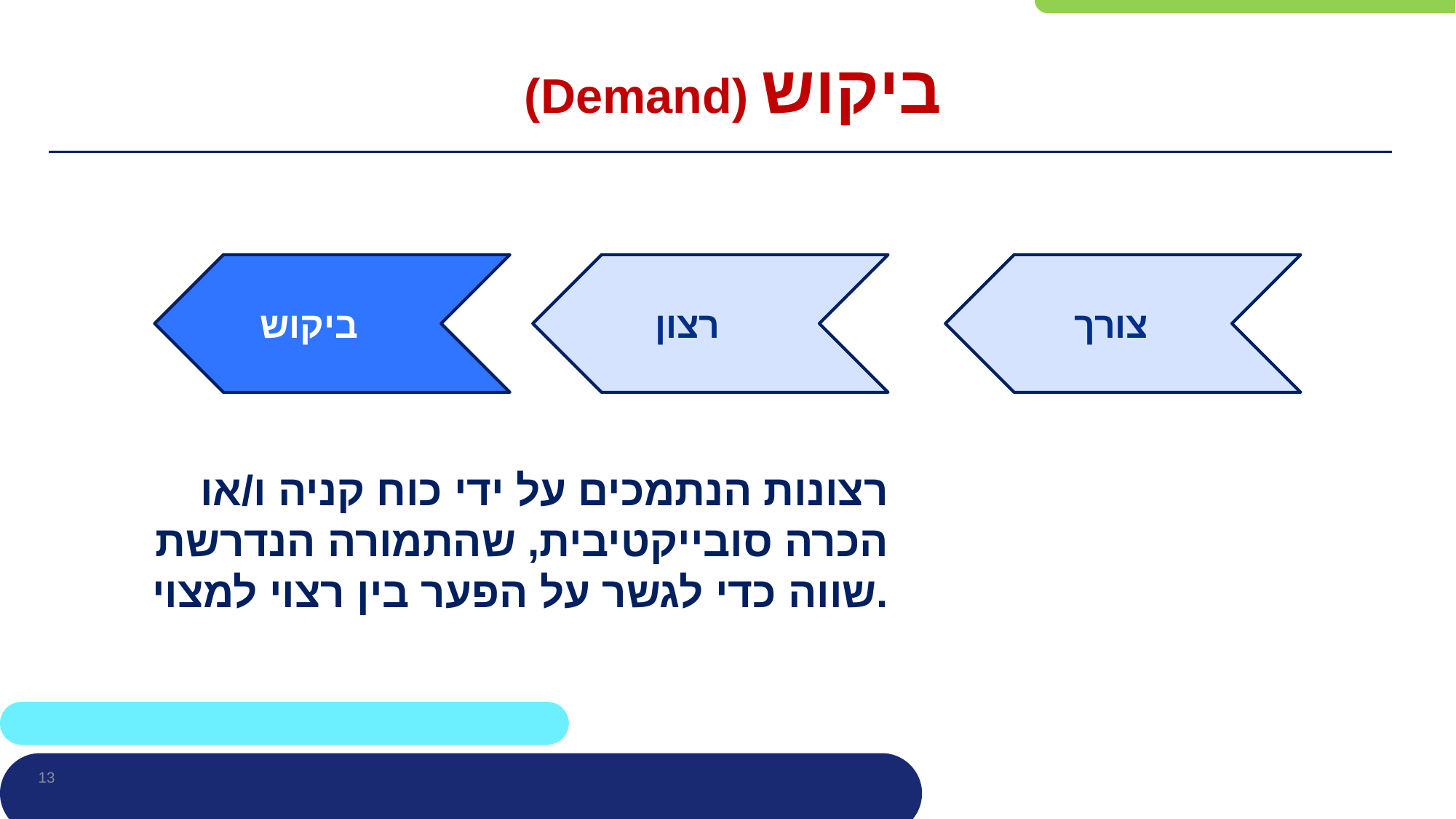

# ביקוש (Demand)

ביקוש
רצון
צורך
רצונות הנתמכים על ידי כוח קניה ו/או הכרה סובייקטיבית, שהתמורה הנדרשת שווה כדי לגשר על הפער בין רצוי למצוי.
13